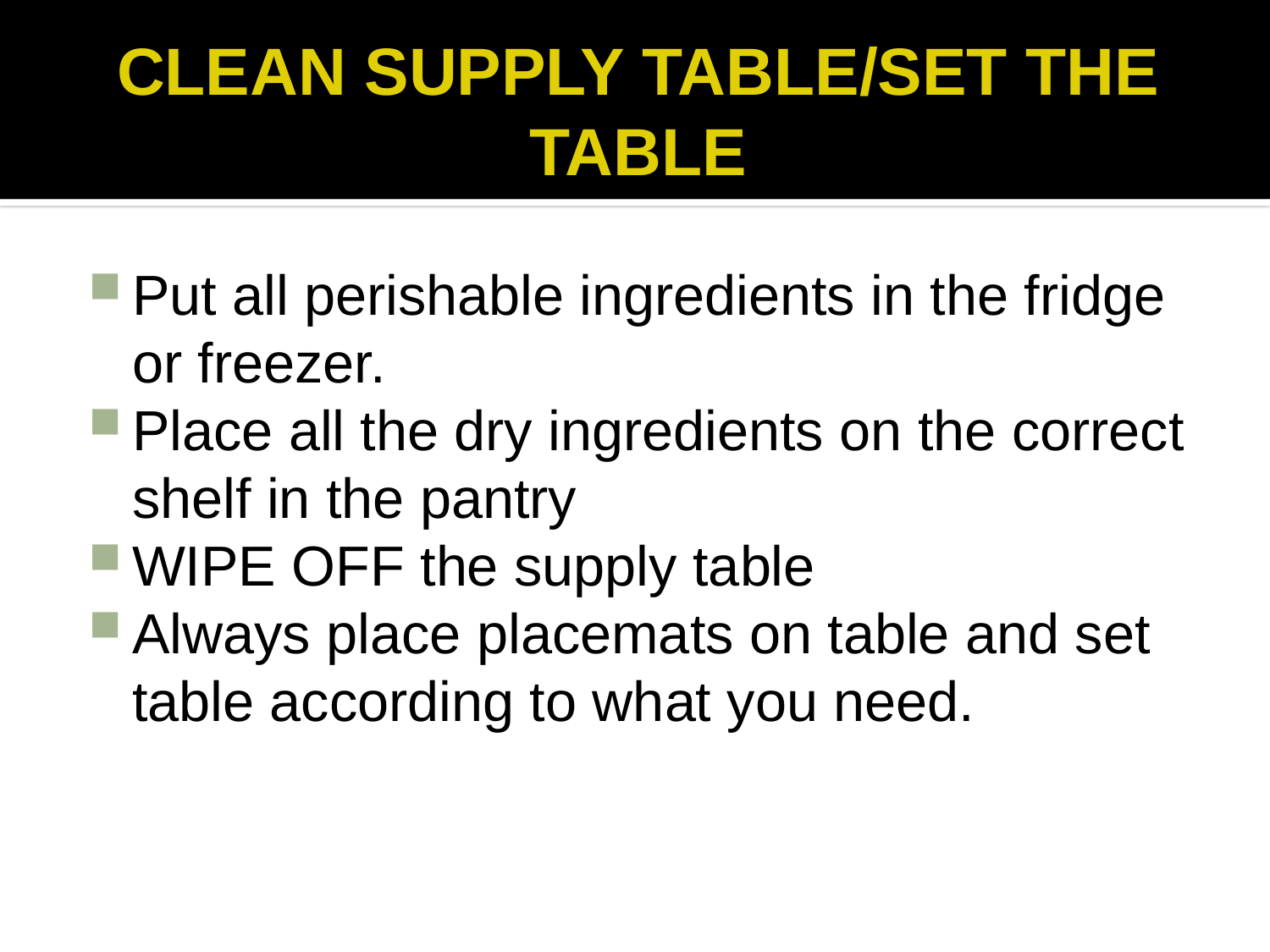

# CLEAN SUPPLY TABLE/SET THE TABLE
Put all perishable ingredients in the fridge or freezer.
Place all the dry ingredients on the correct shelf in the pantry
WIPE OFF the supply table
Always place placemats on table and set table according to what you need.